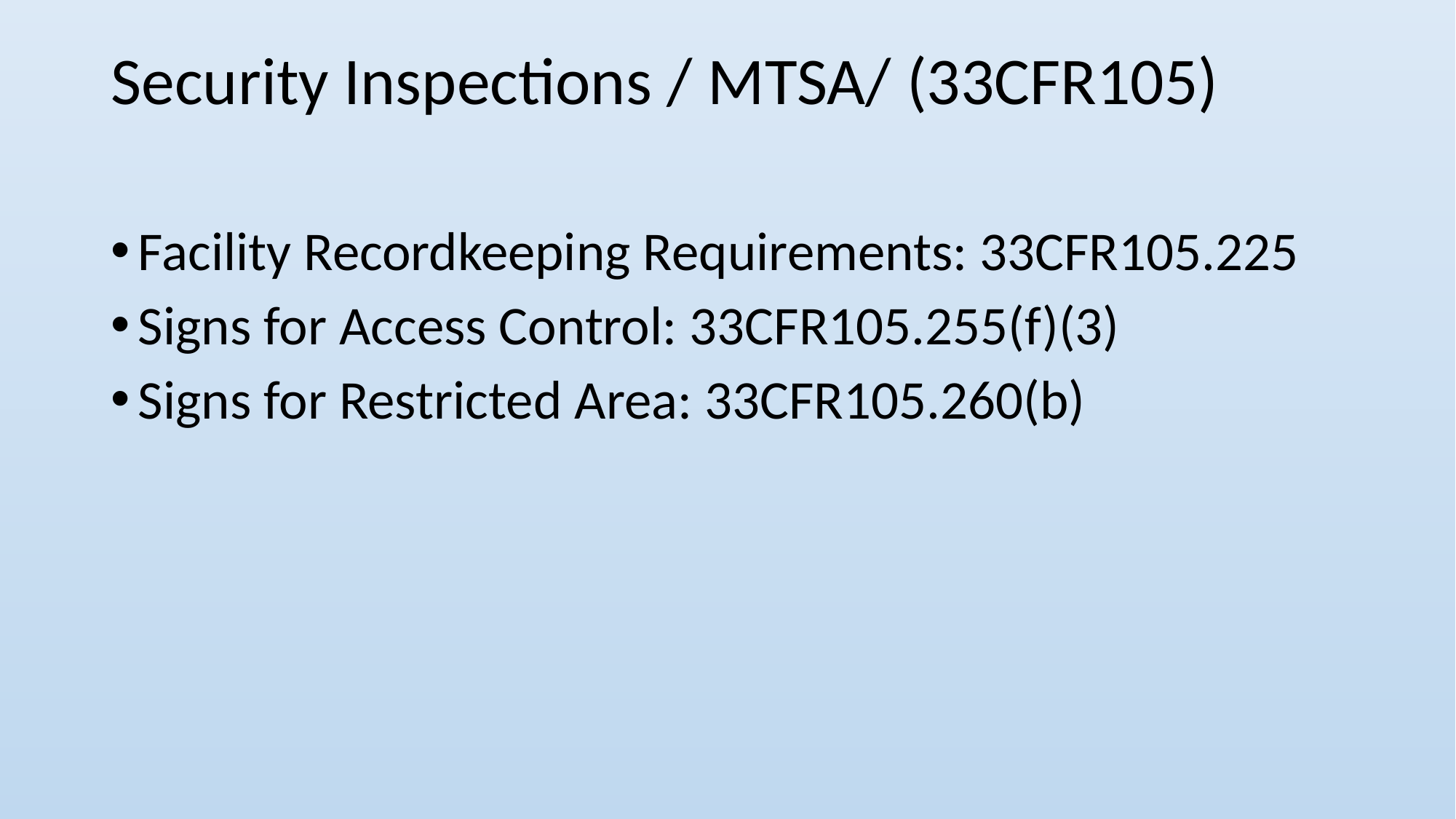

# Security Inspections / MTSA/ (33CFR105)
Facility Recordkeeping Requirements: 33CFR105.225
Signs for Access Control: 33CFR105.255(f)(3)
Signs for Restricted Area: 33CFR105.260(b)